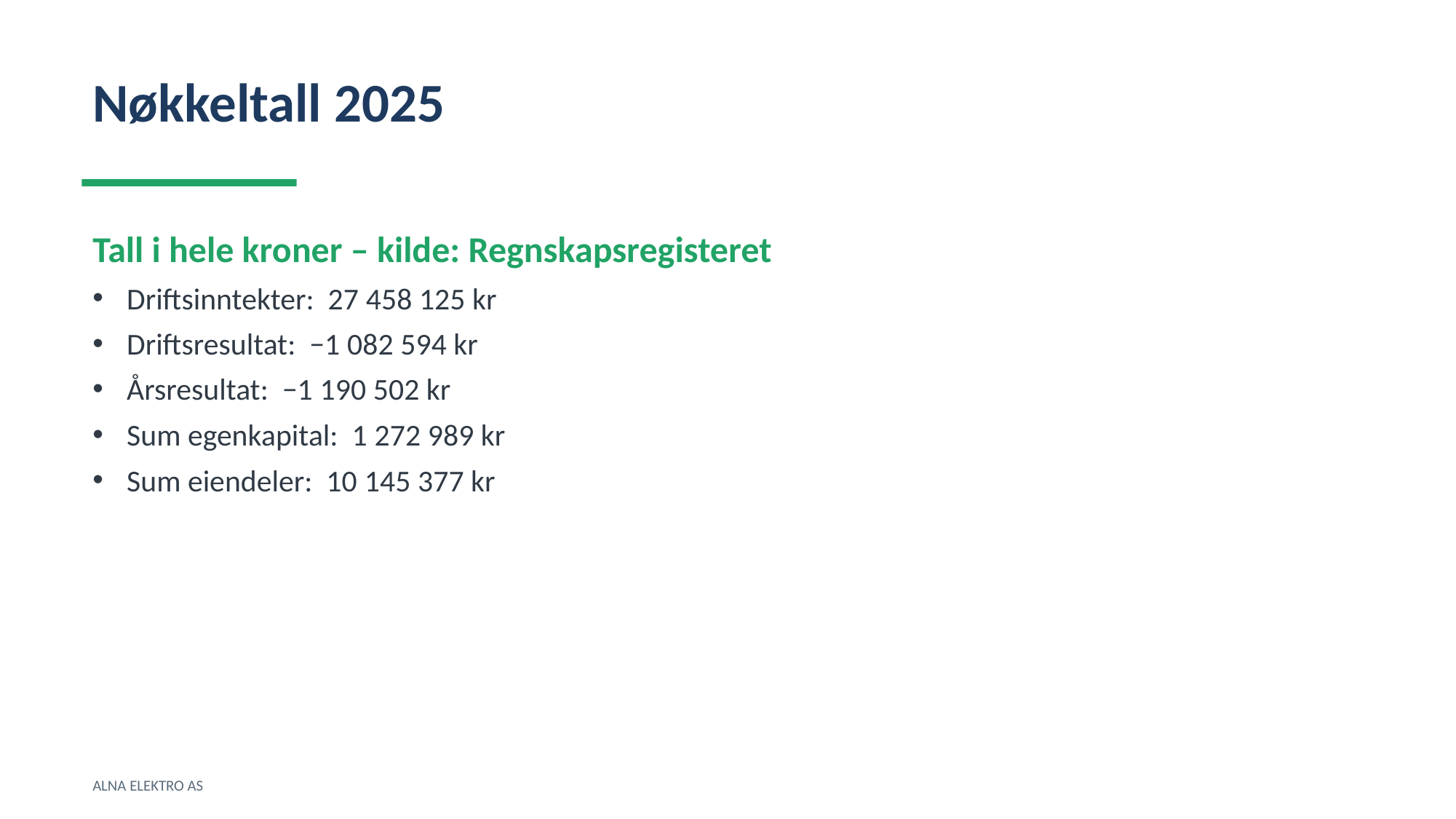

Nøkkeltall 2025

Tall i hele kroner – kilde: Regnskapsregisteret
Driftsinntekter:  27 458 125 kr
Driftsresultat:  −1 082 594 kr
Årsresultat:  −1 190 502 kr
Sum egenkapital:  1 272 989 kr
Sum eiendeler:  10 145 377 kr
ALNA ELEKTRO AS